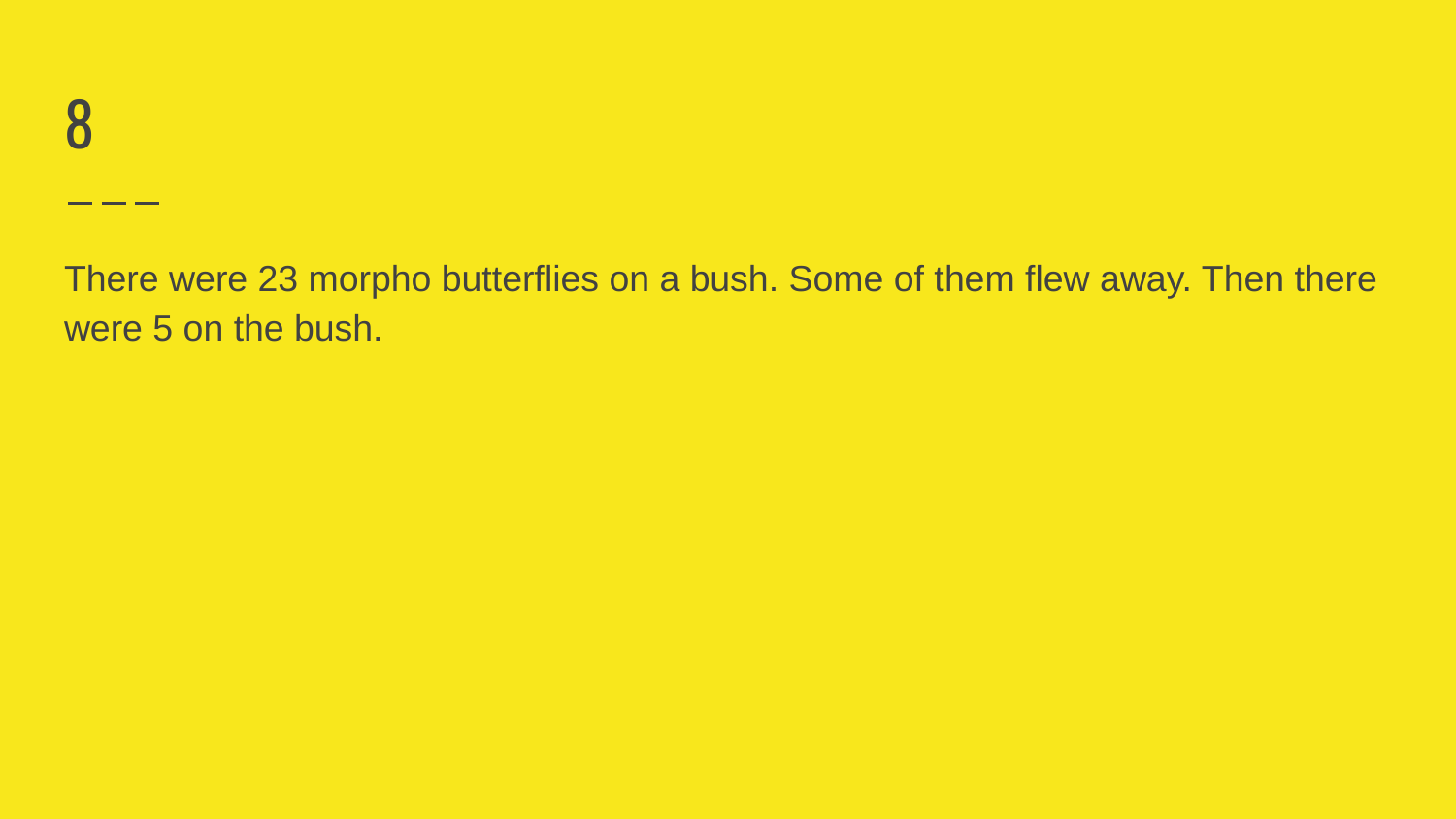

# 8
There were 23 morpho butterflies on a bush. Some of them flew away. Then there were 5 on the bush.